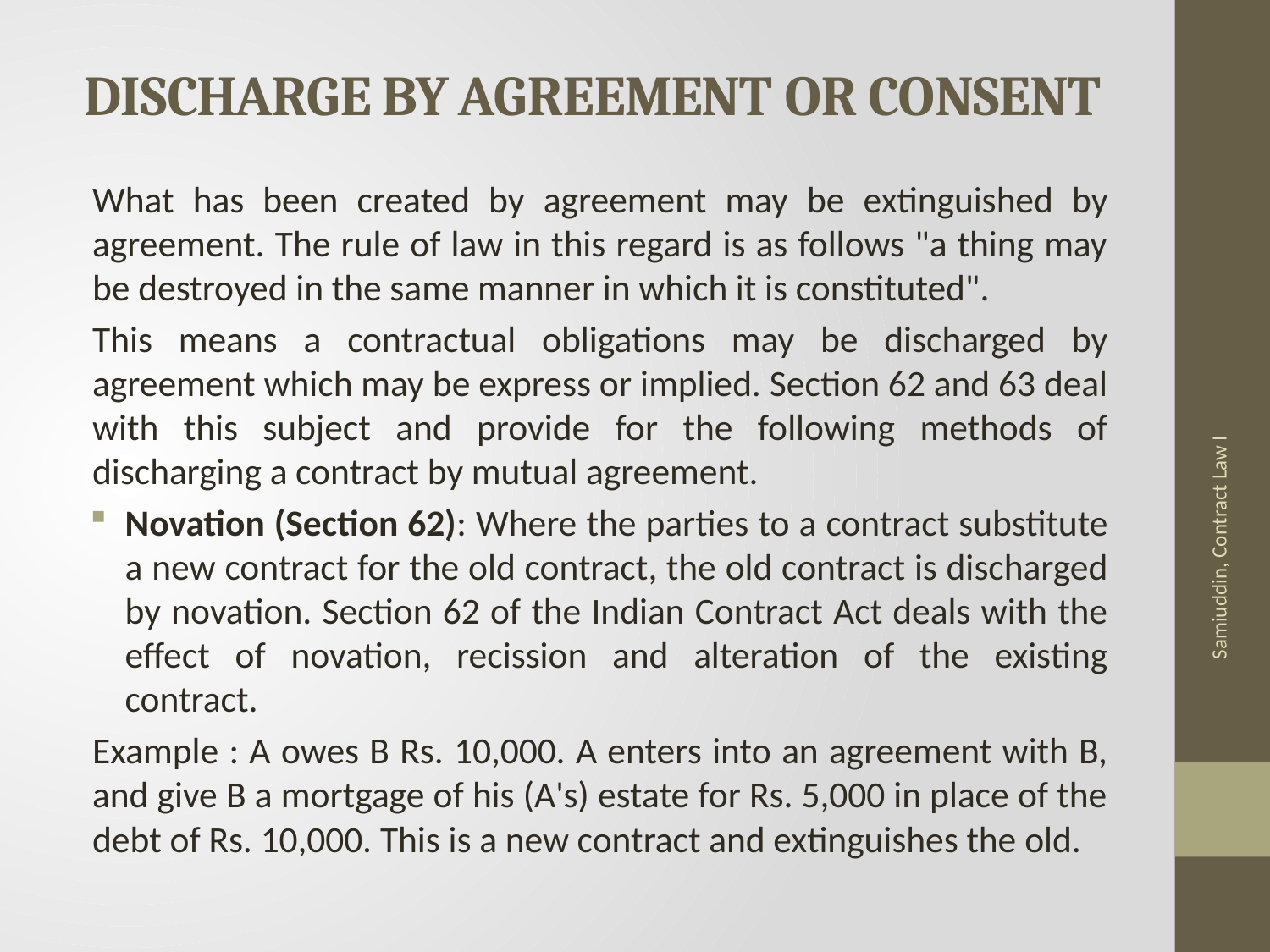

# DISCHARGE BY AGREEMENT OR CONSENT
What has been created by agreement may be extinguished by agreement. The rule of law in this regard is as follows "a thing may be destroyed in the same manner in which it is constituted".
This means a contractual obligations may be discharged by agreement which may be express or implied. Section 62 and 63 deal with this subject and provide for the following methods of discharging a contract by mutual agreement.
Novation (Section 62): Where the parties to a contract substitute a new contract for the old contract, the old contract is discharged by novation. Section 62 of the Indian Contract Act deals with the effect of novation, recission and alteration of the existing contract.
Example : A owes B Rs. 10,000. A enters into an agreement with B, and give B a mortgage of his (A's) estate for Rs. 5,000 in place of the debt of Rs. 10,000. This is a new contract and extinguishes the old.

Samiuddin, Contract Law I